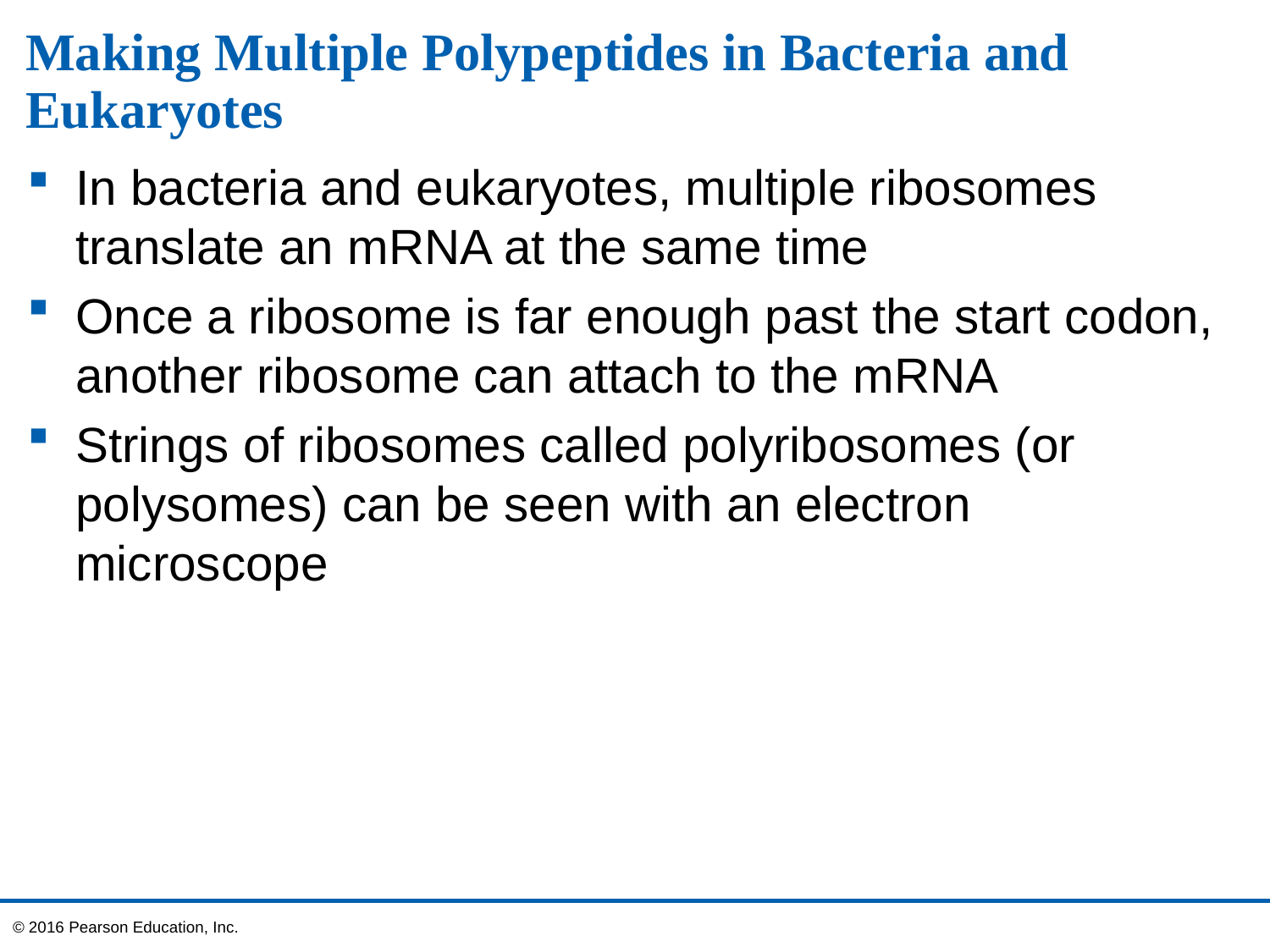

# Making Multiple Polypeptides in Bacteria and Eukaryotes
In bacteria and eukaryotes, multiple ribosomes translate an mRNA at the same time
Once a ribosome is far enough past the start codon, another ribosome can attach to the mRNA
Strings of ribosomes called polyribosomes (or polysomes) can be seen with an electron microscope
© 2016 Pearson Education, Inc.